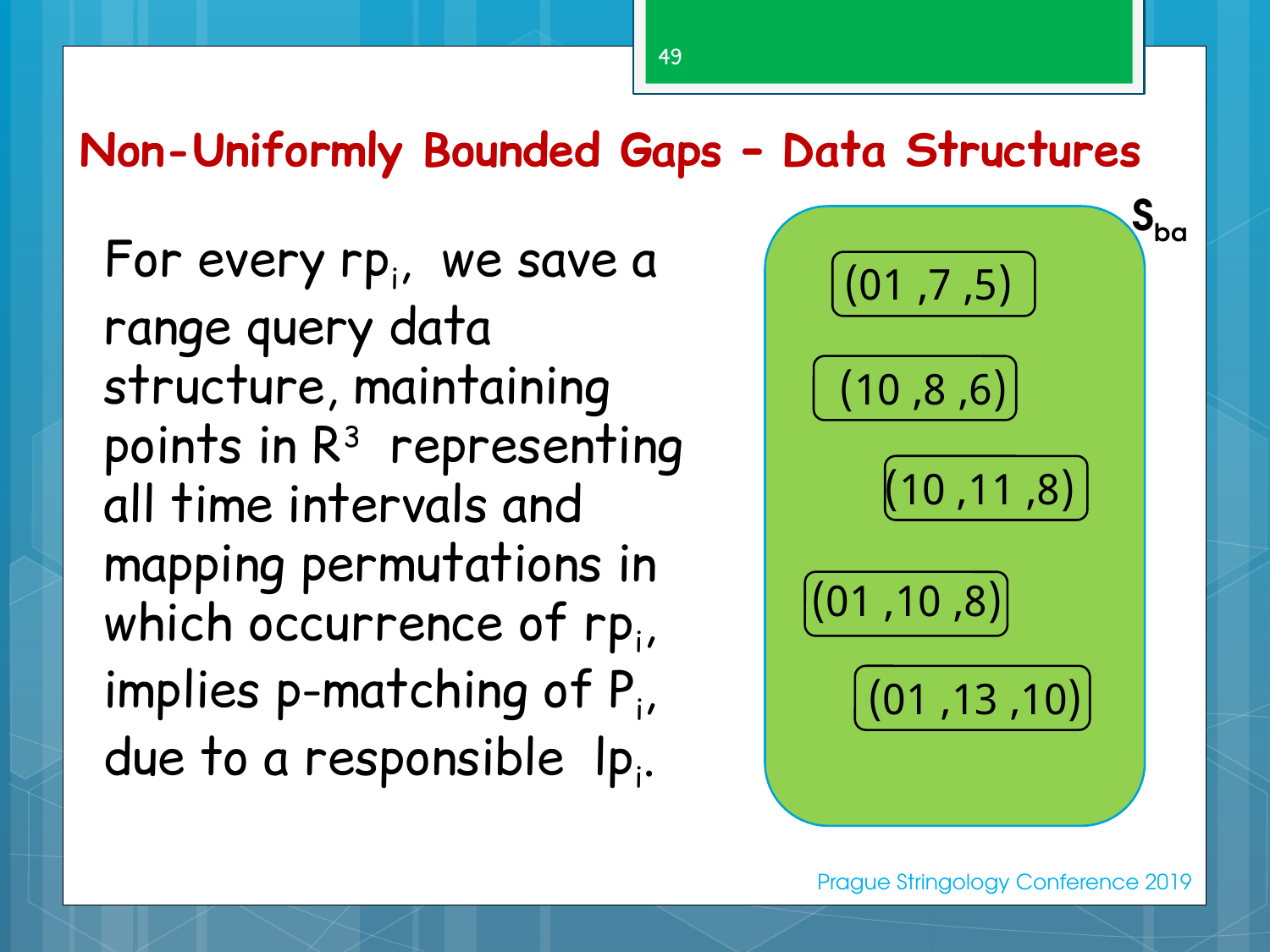

49
# Non-Uniformly Bounded Gaps – Data Structures

Sba

For every rpi,  we save a range query data structure, maintaining points in R3  representing all time intervals and mapping permutations in which occurrence of rpi, implies p-matching of Pi,
due to a responsible  lpi.
(5, 7, 01)

(6, 8, 10)

(8, 11, 10)

(8, 10, 01)

(10, 13, 01)

Prague Stringology Conference 2019